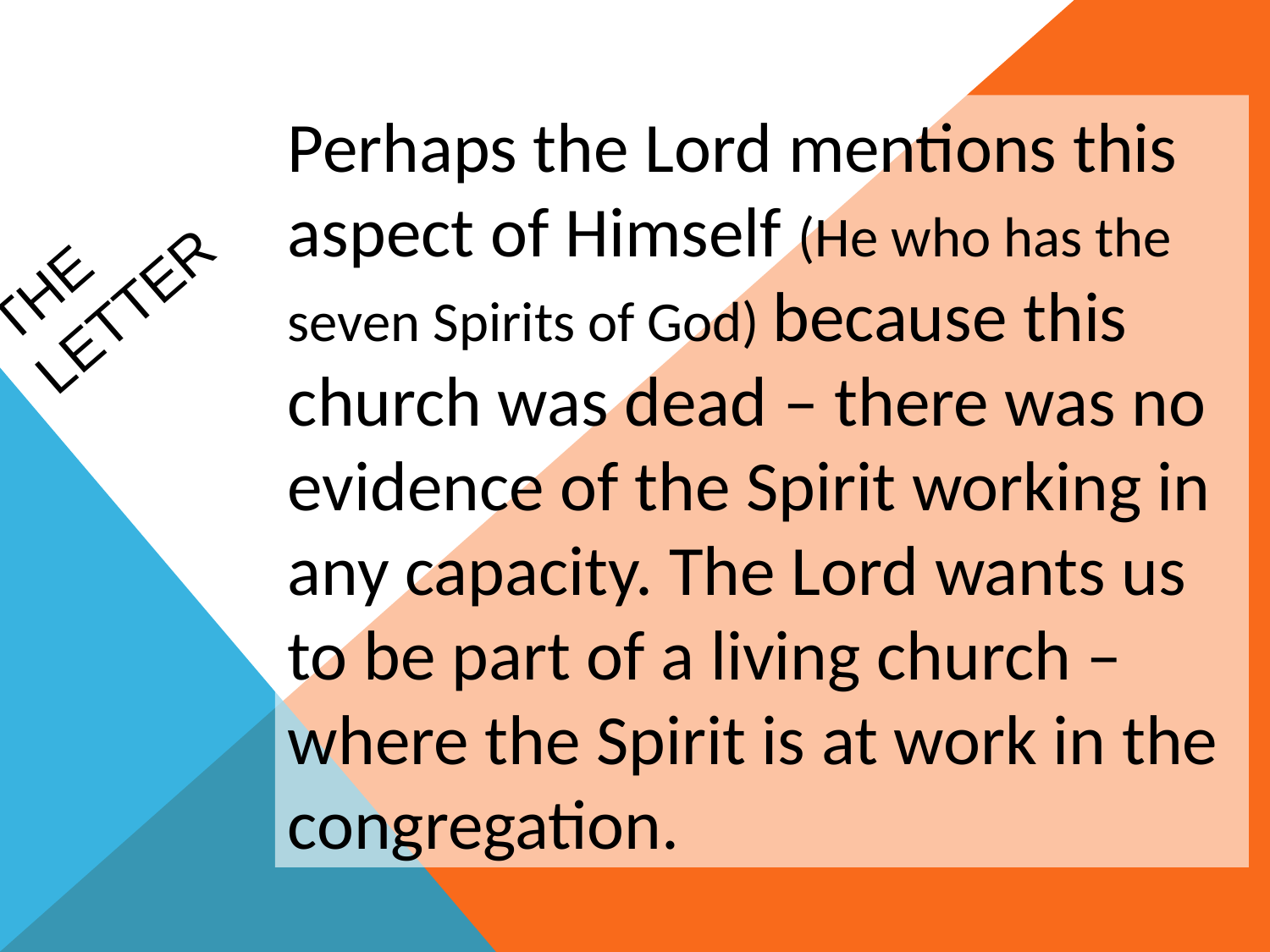

Perhaps the Lord mentions this aspect of Himself (He who has the seven Spirits of God) because this church was dead – there was no evidence of the Spirit working in any capacity. The Lord wants us to be part of a living church – where the Spirit is at work in the congregation.
# The Letter